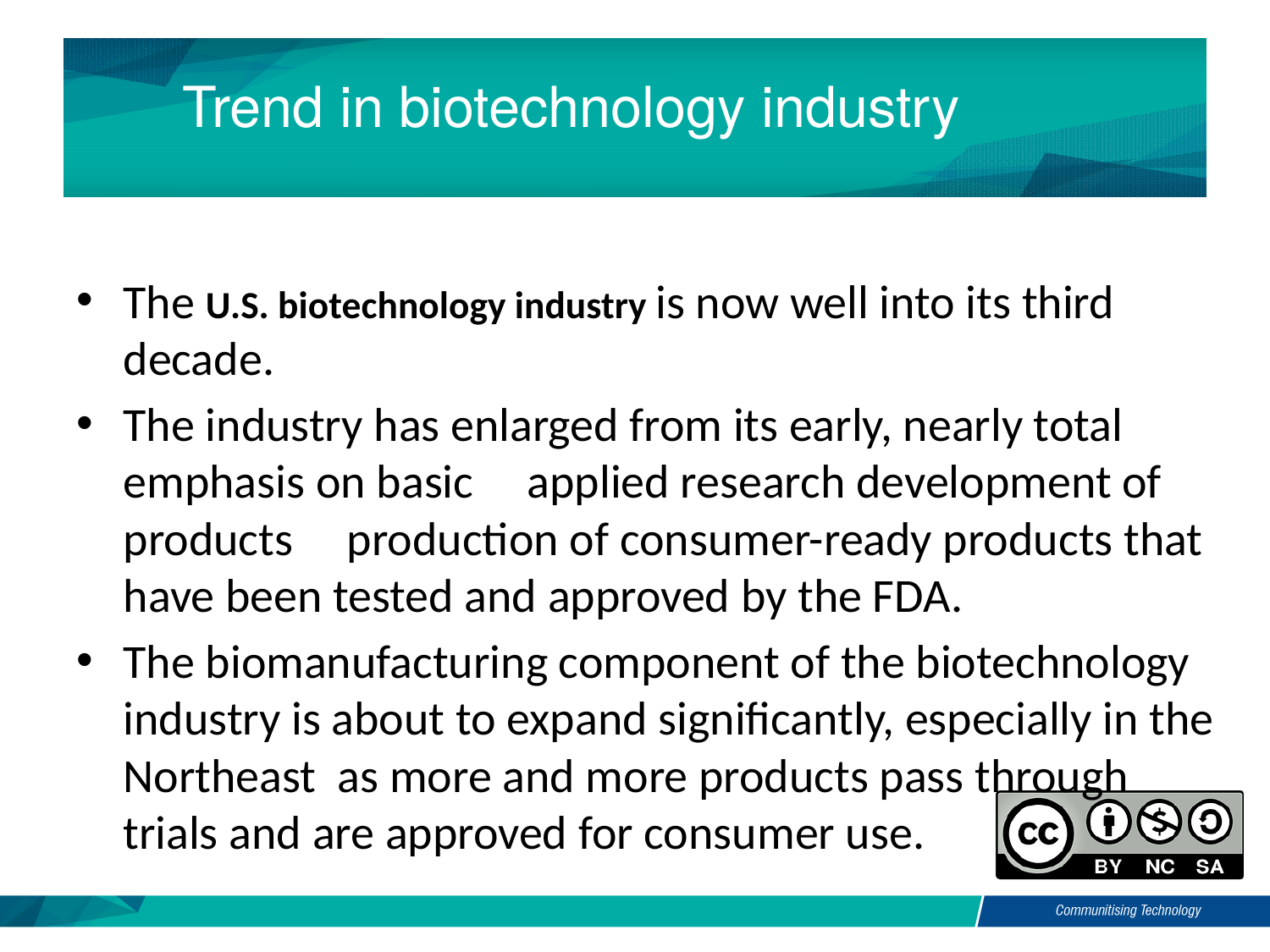

# Trend in biotechnology industry
The U.S. biotechnology industry is now well into its third decade.
The industry has enlarged from its early, nearly total emphasis on basic     applied research development of products     production of consumer-ready products that have been tested and approved by the FDA.
The biomanufacturing component of the biotechnology industry is about to expand significantly, especially in the Northeast  as more and more products pass through trials and are approved for consumer use.